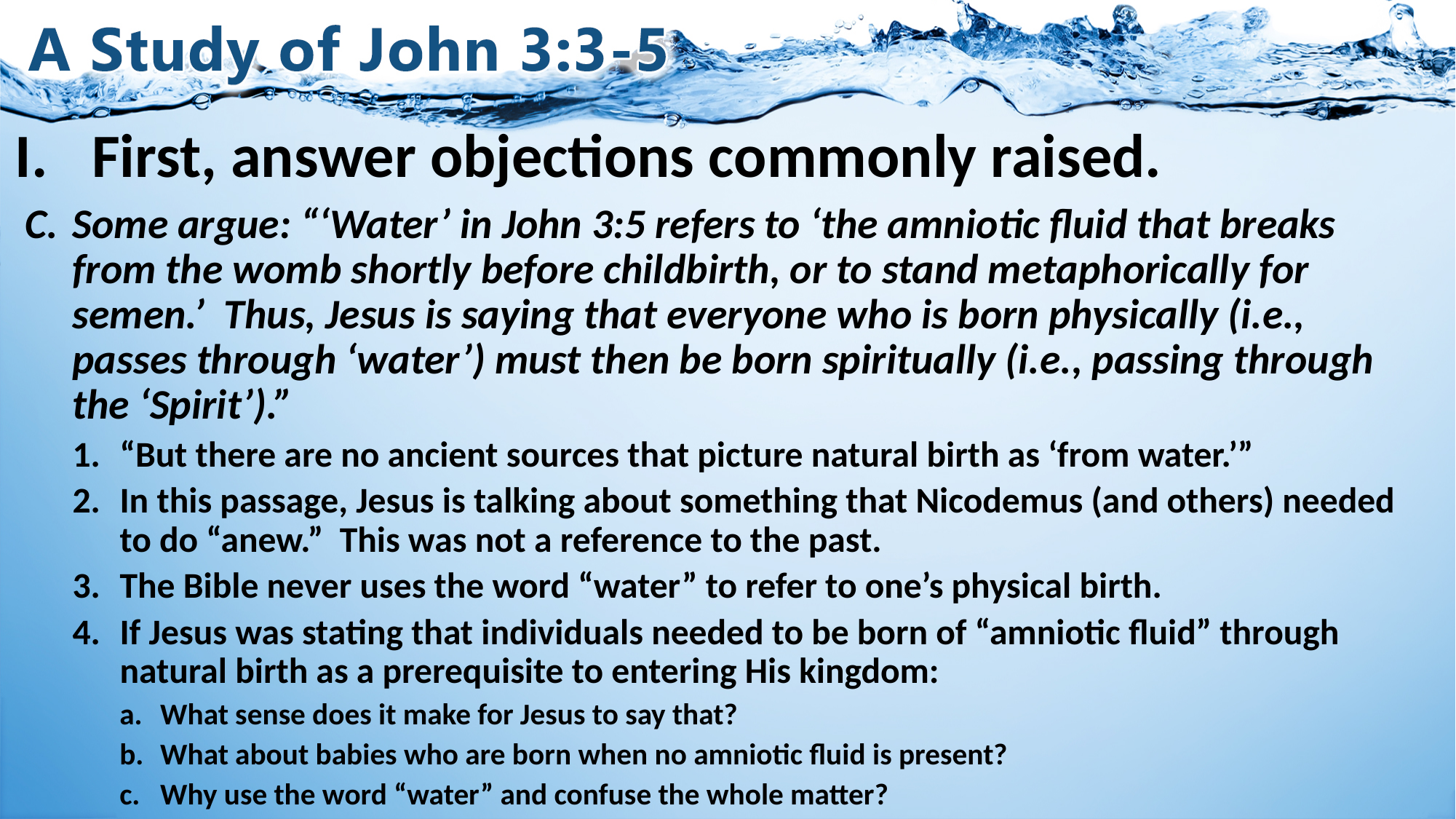

# I.	First, answer objections commonly raised.
Some argue: “‘Water’ in John 3:5 refers to ‘the amniotic fluid that breaks from the womb shortly before childbirth, or to stand metaphorically for semen.’  Thus, Jesus is saying that everyone who is born physically (i.e., passes through ‘water’) must then be born spiritually (i.e., passing through the ‘Spirit’).”
“But there are no ancient sources that picture natural birth as ‘from water.’”
In this passage, Jesus is talking about something that Nicodemus (and others) needed to do “anew.”  This was not a reference to the past.
The Bible never uses the word “water” to refer to one’s physical birth.
If Jesus was stating that individuals needed to be born of “amniotic fluid” through natural birth as a prerequisite to entering His kingdom:
What sense does it make for Jesus to say that?
What about babies who are born when no amniotic fluid is present?
Why use the word “water” and confuse the whole matter?